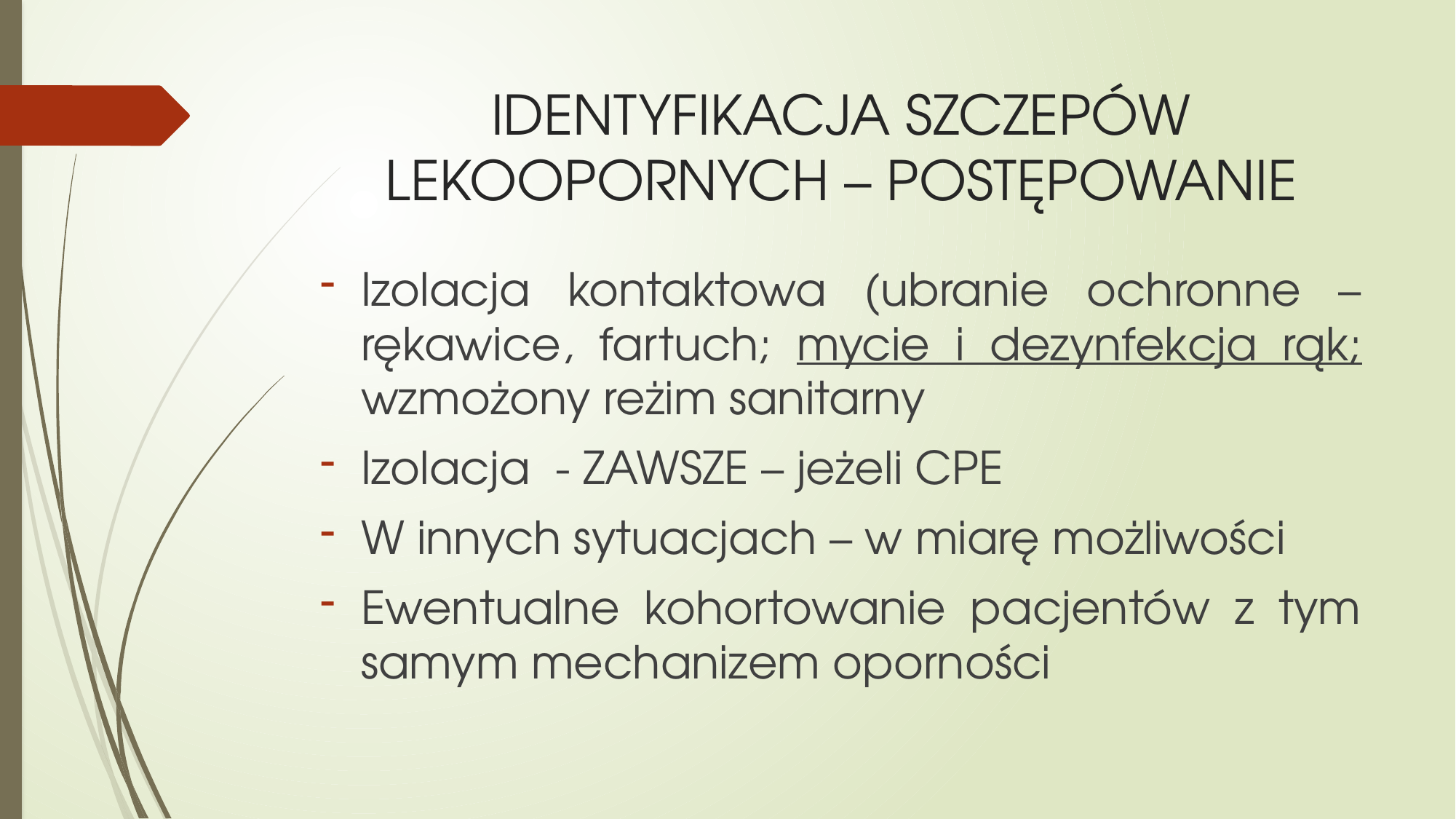

# IDENTYFIKACJA SZCZEPÓW LEKOOPORNYCH – POSTĘPOWANIE
Izolacja kontaktowa (ubranie ochronne – rękawice, fartuch; mycie i dezynfekcja rąk; wzmożony reżim sanitarny
Izolacja  - ZAWSZE – jeżeli CPE
W innych sytuacjach – w miarę możliwości
Ewentualne kohortowanie pacjentów z tym samym mechanizem oporności